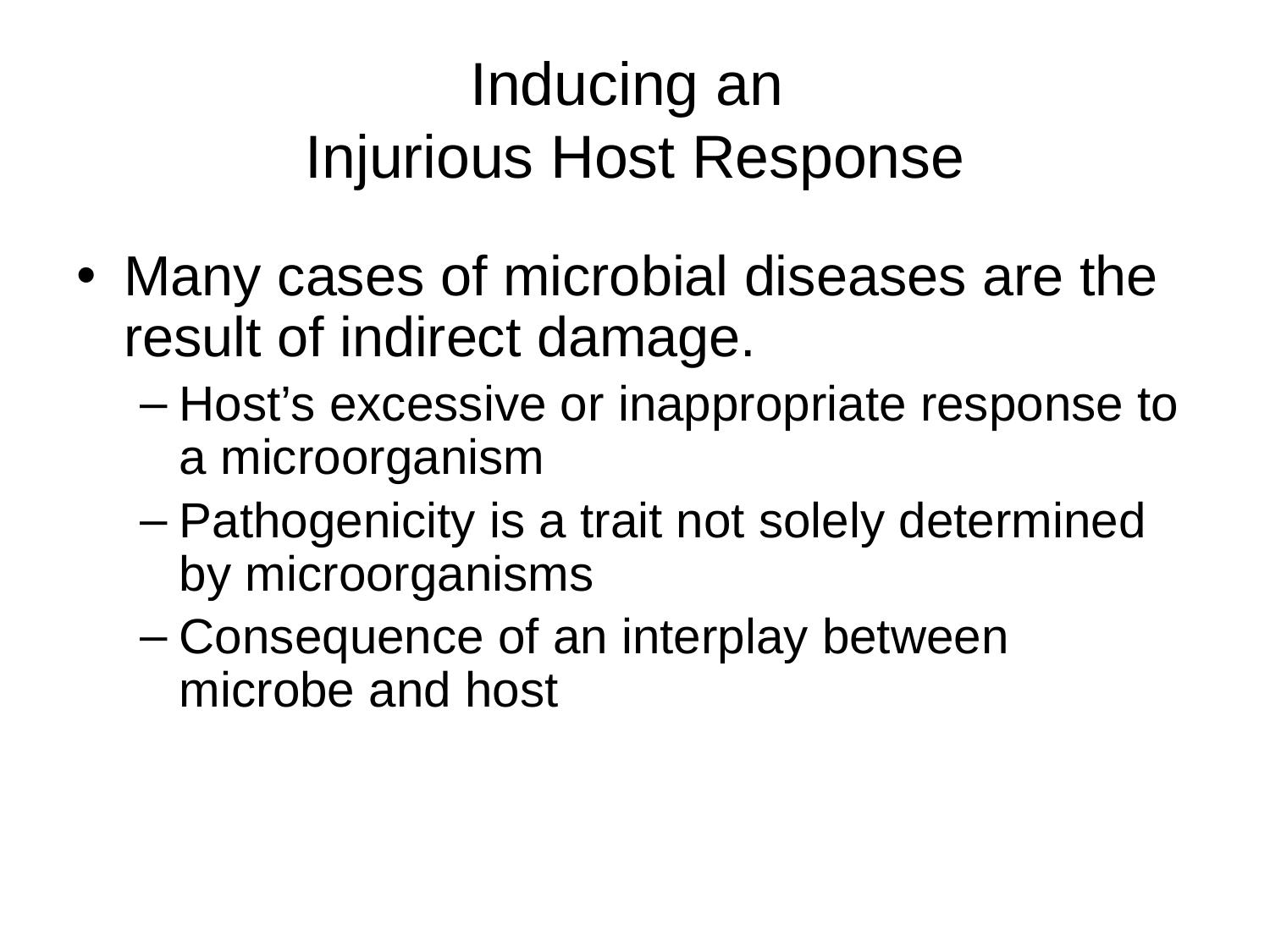

# Inducing an Injurious Host Response
Many cases of microbial diseases are the result of indirect damage.
Host’s excessive or inappropriate response to a microorganism
Pathogenicity is a trait not solely determined by microorganisms
Consequence of an interplay between microbe and host